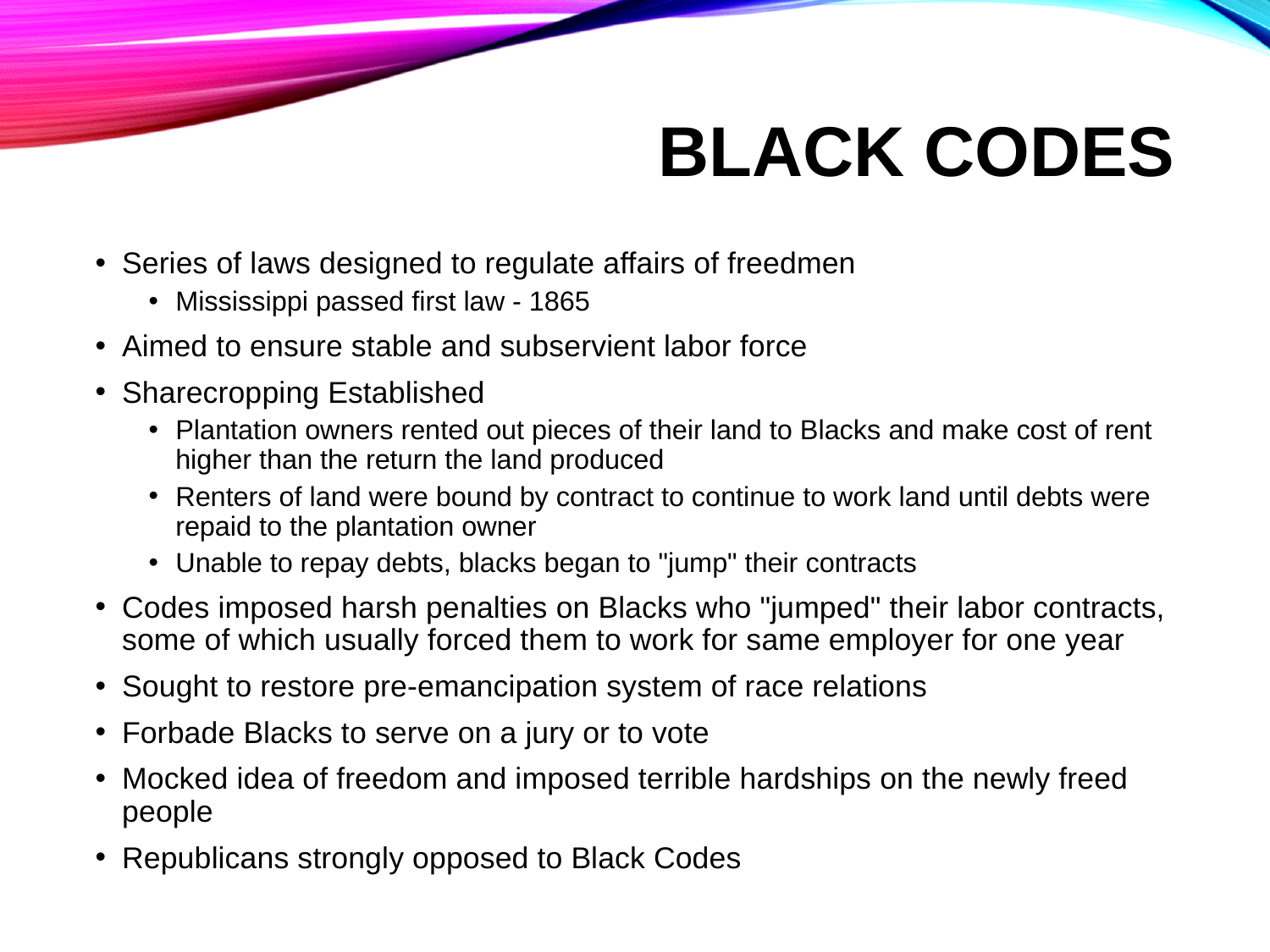

# Black Codes
Series of laws designed to regulate affairs of freedmen
Mississippi passed first law - 1865
Aimed to ensure stable and subservient labor force
Sharecropping Established
Plantation owners rented out pieces of their land to Blacks and make cost of rent higher than the return the land produced
Renters of land were bound by contract to continue to work land until debts were repaid to the plantation owner
Unable to repay debts, blacks began to "jump" their contracts
Codes imposed harsh penalties on Blacks who "jumped" their labor contracts, some of which usually forced them to work for same employer for one year
Sought to restore pre-emancipation system of race relations
Forbade Blacks to serve on a jury or to vote
Mocked idea of freedom and imposed terrible hardships on the newly freed people
Republicans strongly opposed to Black Codes